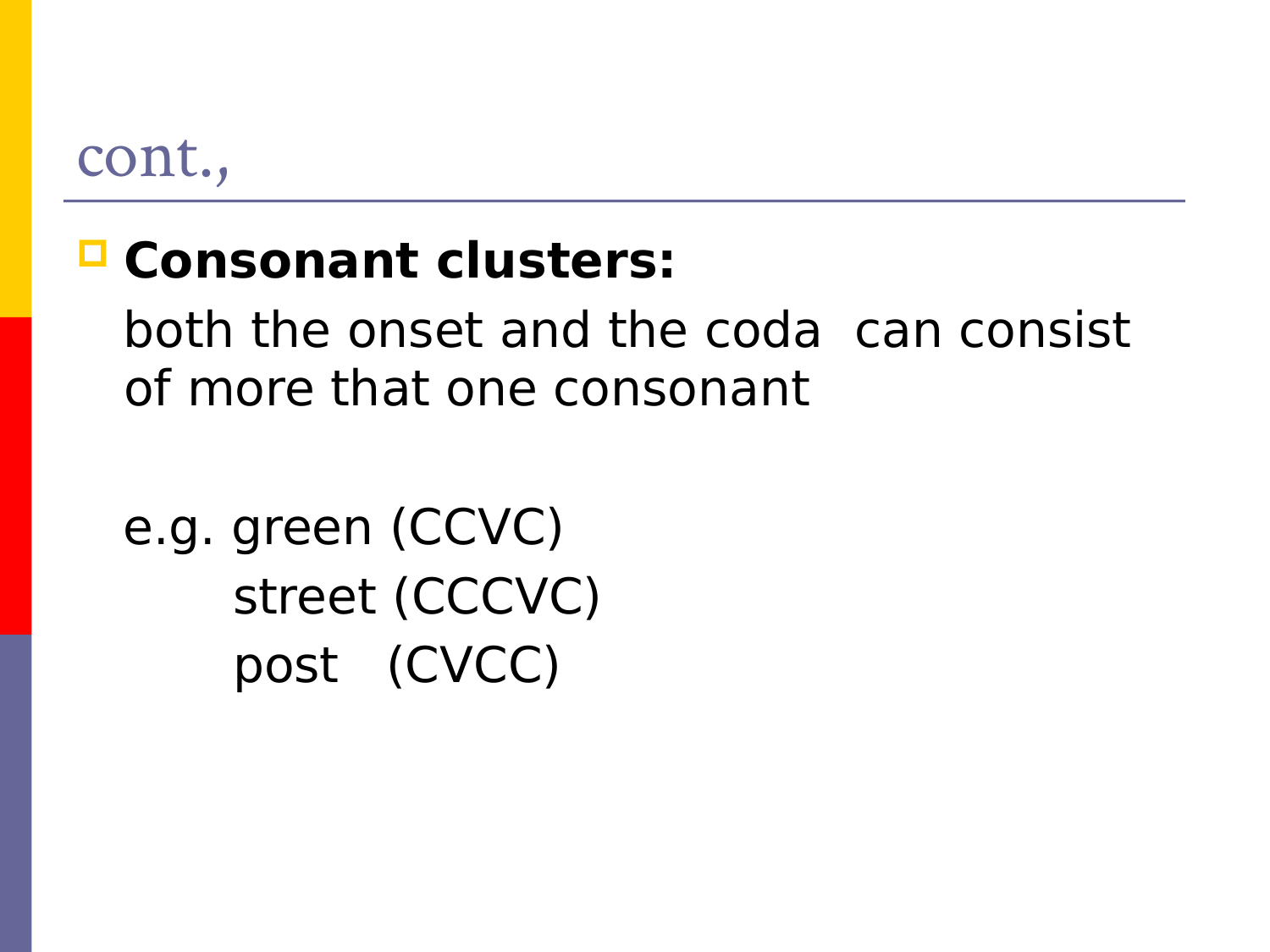

# cont.,
Consonant clusters:
   both the onset and the coda  can consist of more that one consonant

   e.g. green (CCVC)
          street (CCCVC)
          post   (CVCC)